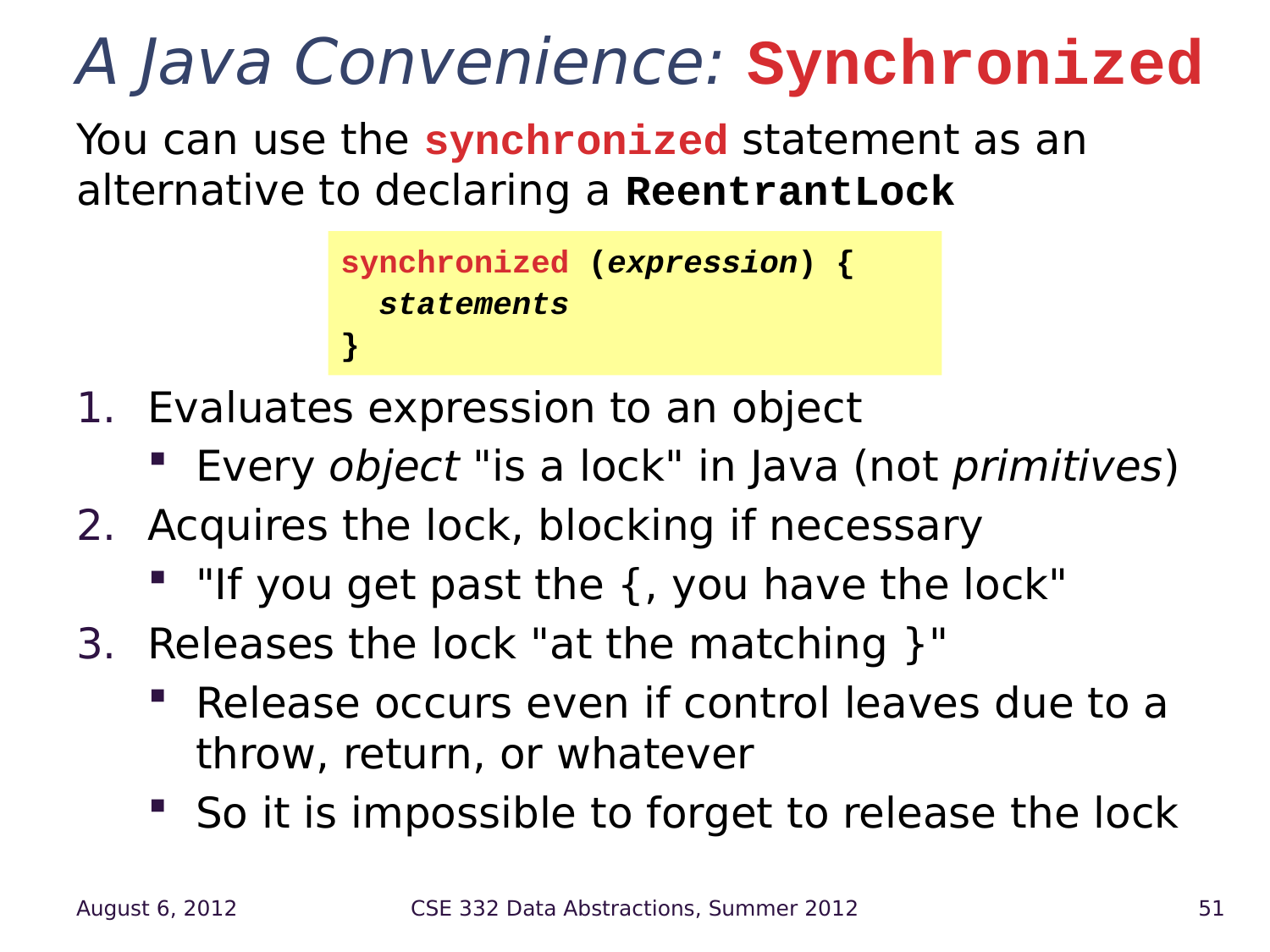

# A Java Convenience: Synchronized
You can use the synchronized statement as an alternative to declaring a ReentrantLock

Evaluates expression to an object
Every object "is a lock" in Java (not primitives)
Acquires the lock, blocking if necessary
"If you get past the {, you have the lock"
Releases the lock "at the matching }"
Release occurs even if control leaves due to a throw, return, or whatever
So it is impossible to forget to release the lock

synchronized (expression) {
  statements
}
August 6, 2012
CSE 332 Data Abstractions, Summer 2012
51